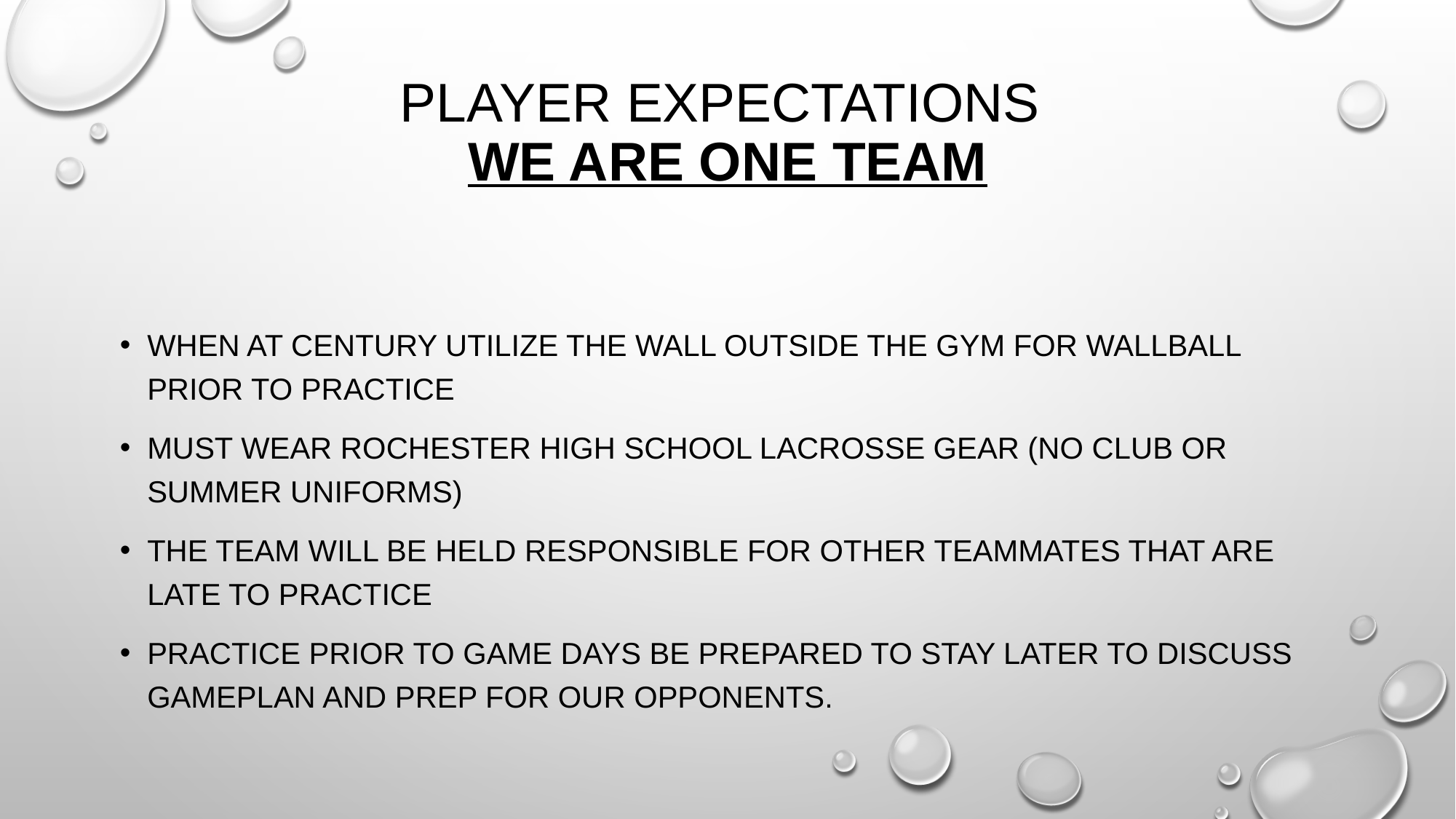

# Player Expectations We are one team

When at Century utilize the wall outside the gym for wallball prior to practice
Must wear Rochester high school lacrosse gear (no club or summer uniforms)
The team will be held responsible for other teammates that are late to practice
Practice prior to game days be prepared to stay later to discuss gameplan and prep for our opponents.